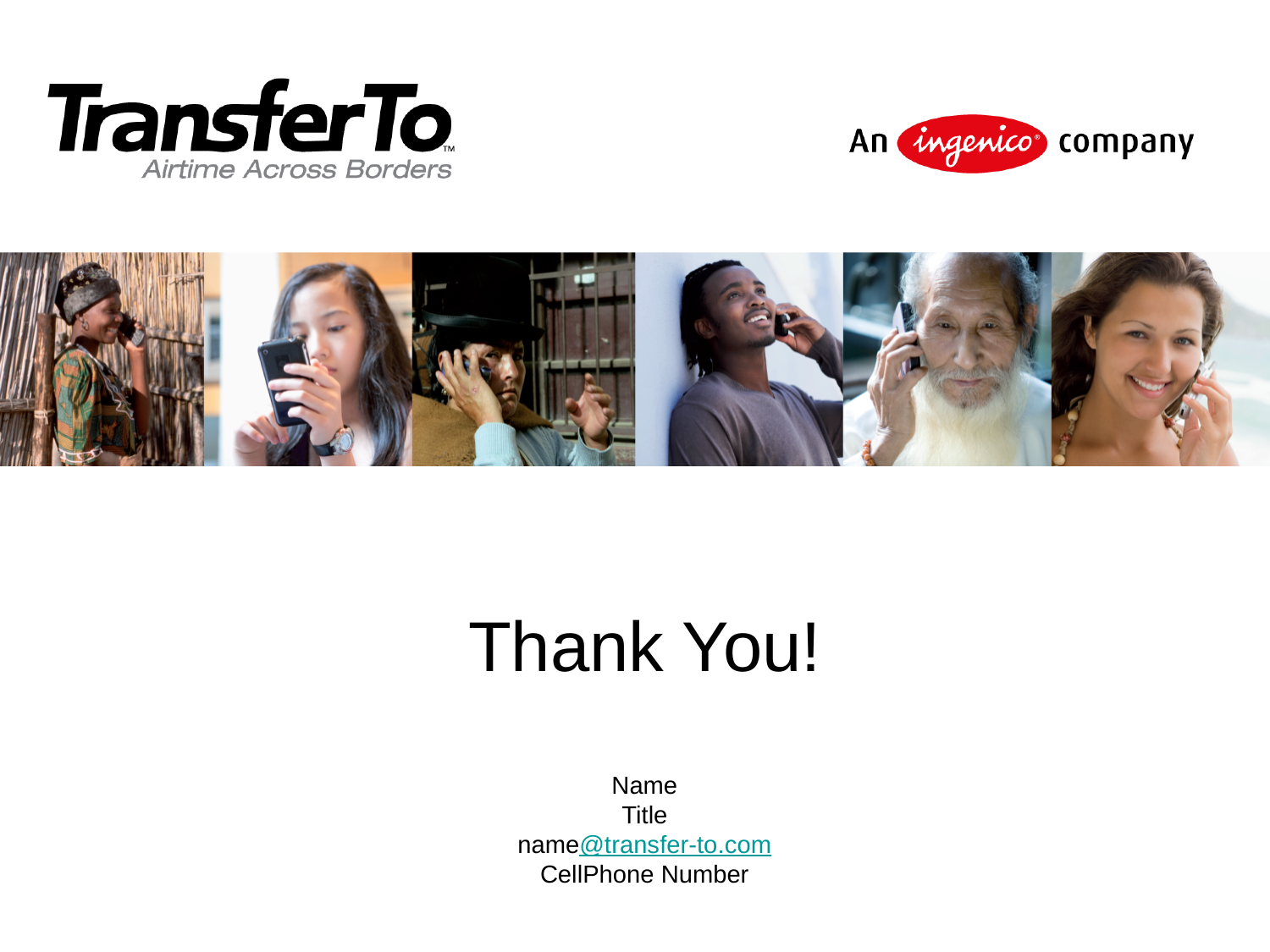

# Thank You! Name Title name@transfer-to.com CellPhone Number